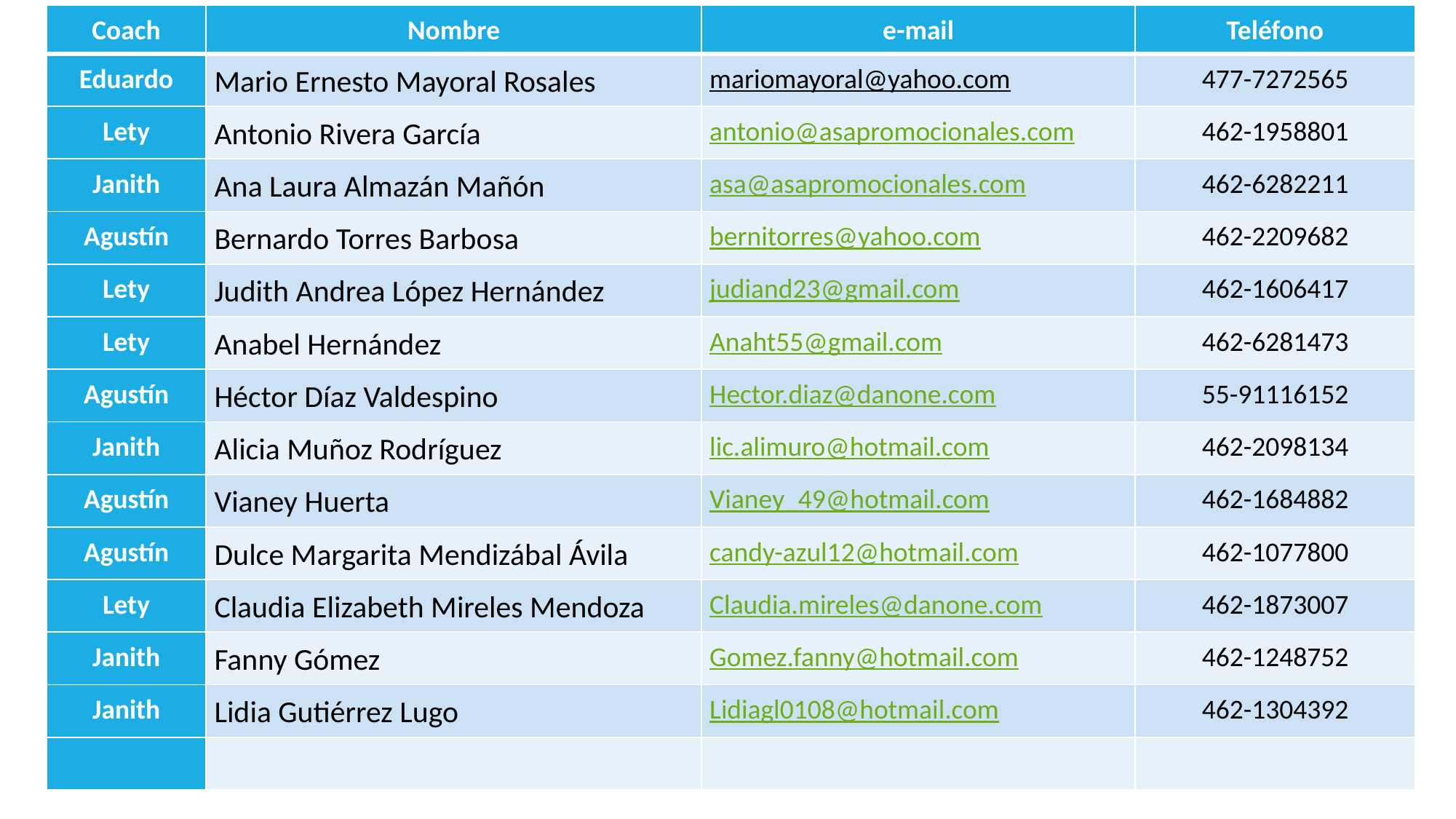

| Coach | Nombre | e-mail | Teléfono |
| --- | --- | --- | --- |
| Eduardo | Mario Ernesto Mayoral Rosales | mariomayoral@yahoo.com | 477-7272565 |
| Lety | Antonio Rivera García | antonio@asapromocionales.com | 462-1958801 |
| Janith | Ana Laura Almazán Mañón | asa@asapromocionales.com | 462-6282211 |
| Agustín | Bernardo Torres Barbosa | bernitorres@yahoo.com | 462-2209682 |
| Lety | Judith Andrea López Hernández | judiand23@gmail.com | 462-1606417 |
| Lety | Anabel Hernández | Anaht55@gmail.com | 462-6281473 |
| Agustín | Héctor Díaz Valdespino | Hector.diaz@danone.com | 55-91116152 |
| Janith | Alicia Muñoz Rodríguez | lic.alimuro@hotmail.com | 462-2098134 |
| Agustín | Vianey Huerta | Vianey\_49@hotmail.com | 462-1684882 |
| Agustín | Dulce Margarita Mendizábal Ávila | candy-azul12@hotmail.com | 462-1077800 |
| Lety | Claudia Elizabeth Mireles Mendoza | Claudia.mireles@danone.com | 462-1873007 |
| Janith | Fanny Gómez | Gomez.fanny@hotmail.com | 462-1248752 |
| Janith | Lidia Gutiérrez Lugo | Lidiagl0108@hotmail.com | 462-1304392 |
|  |  |  |  |